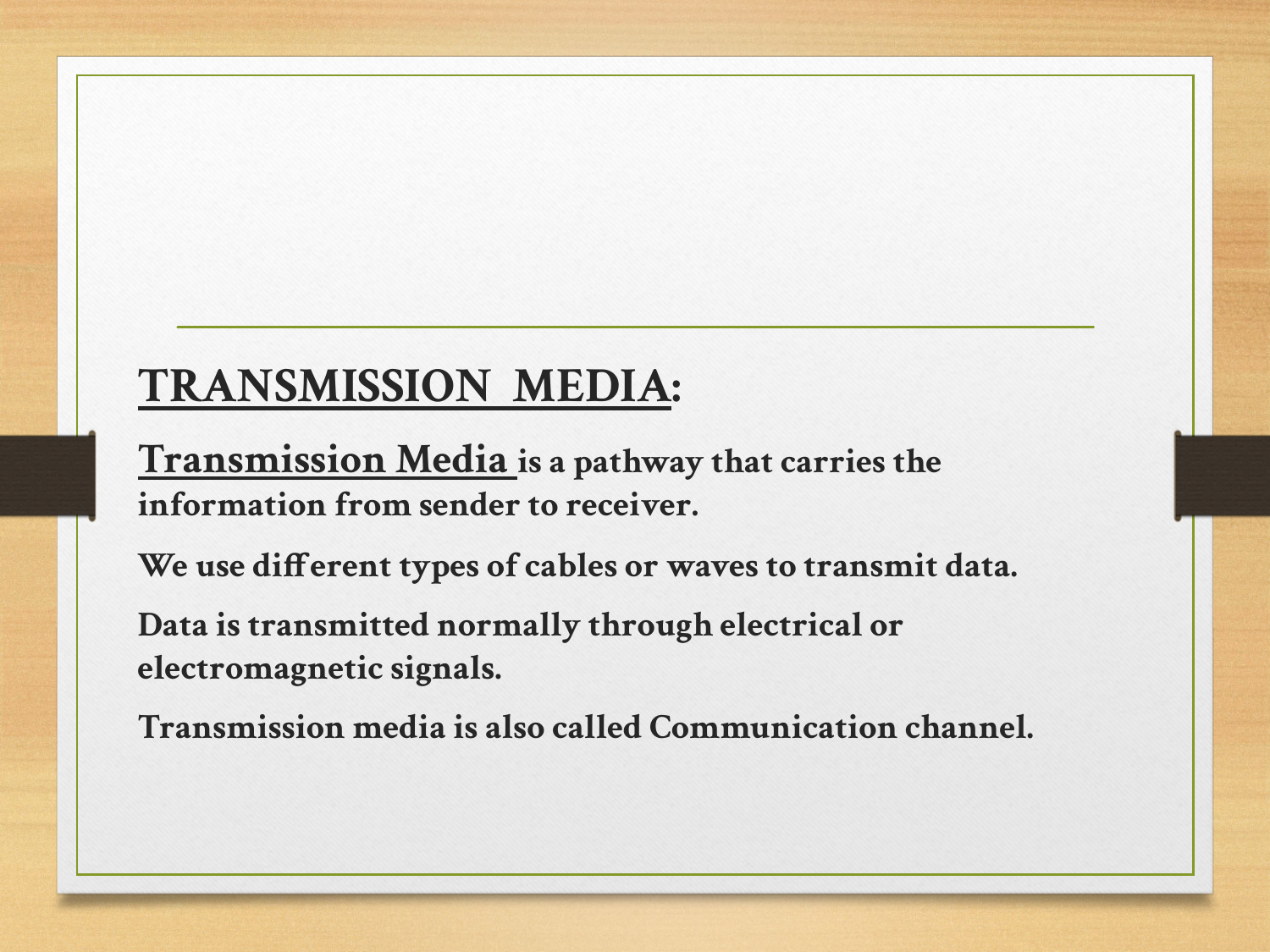

TRANSMISSION  MEDIA:
Transmission Media is a pathway that carries the information from sender to receiver.
We use different types of cables or waves to transmit data.
Data is transmitted normally through electrical or electromagnetic signals.
Transmission media is also called Communication channel.